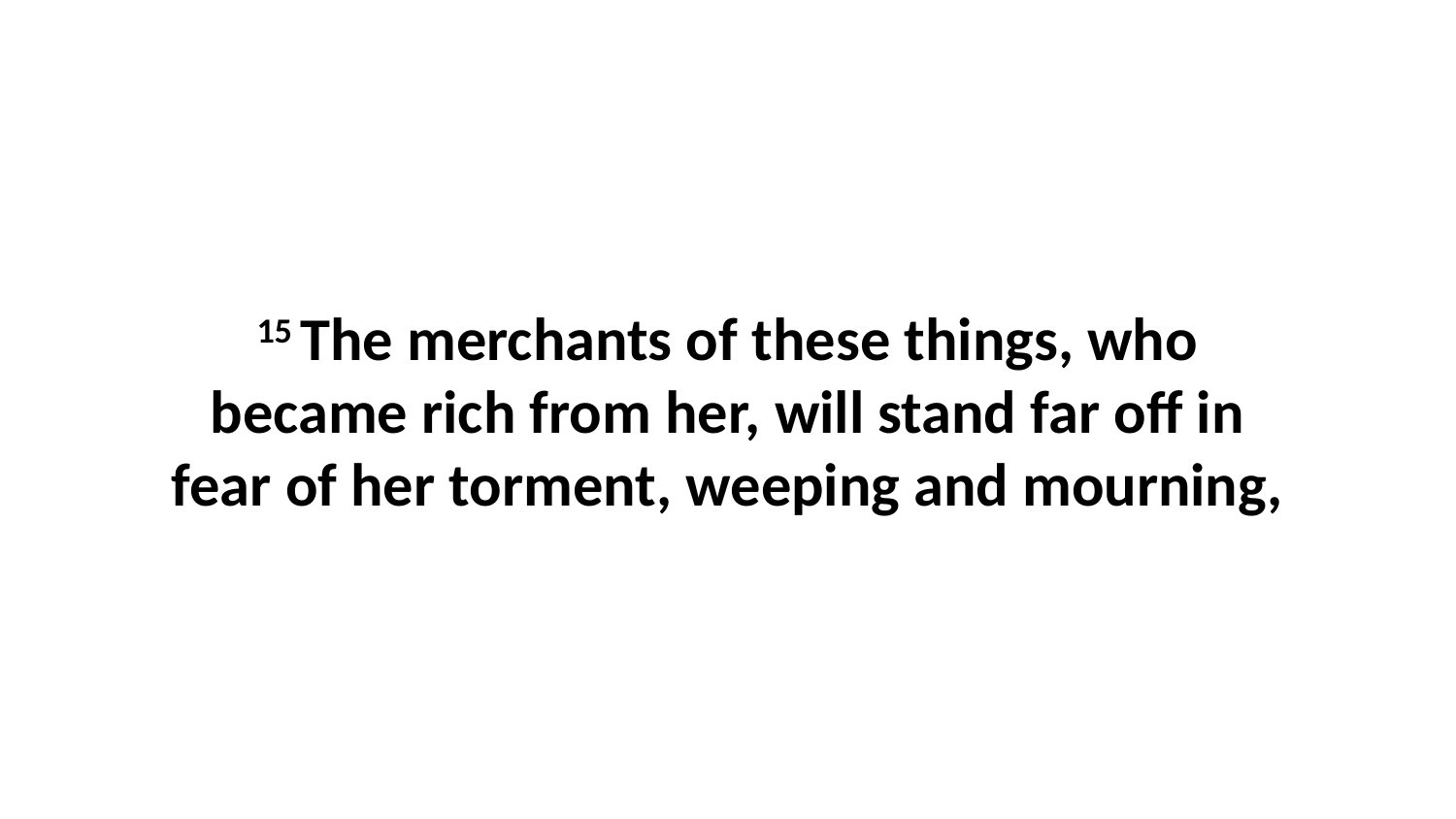

15 The merchants of these things, who became rich from her, will stand far off in fear of her torment, weeping and mourning,